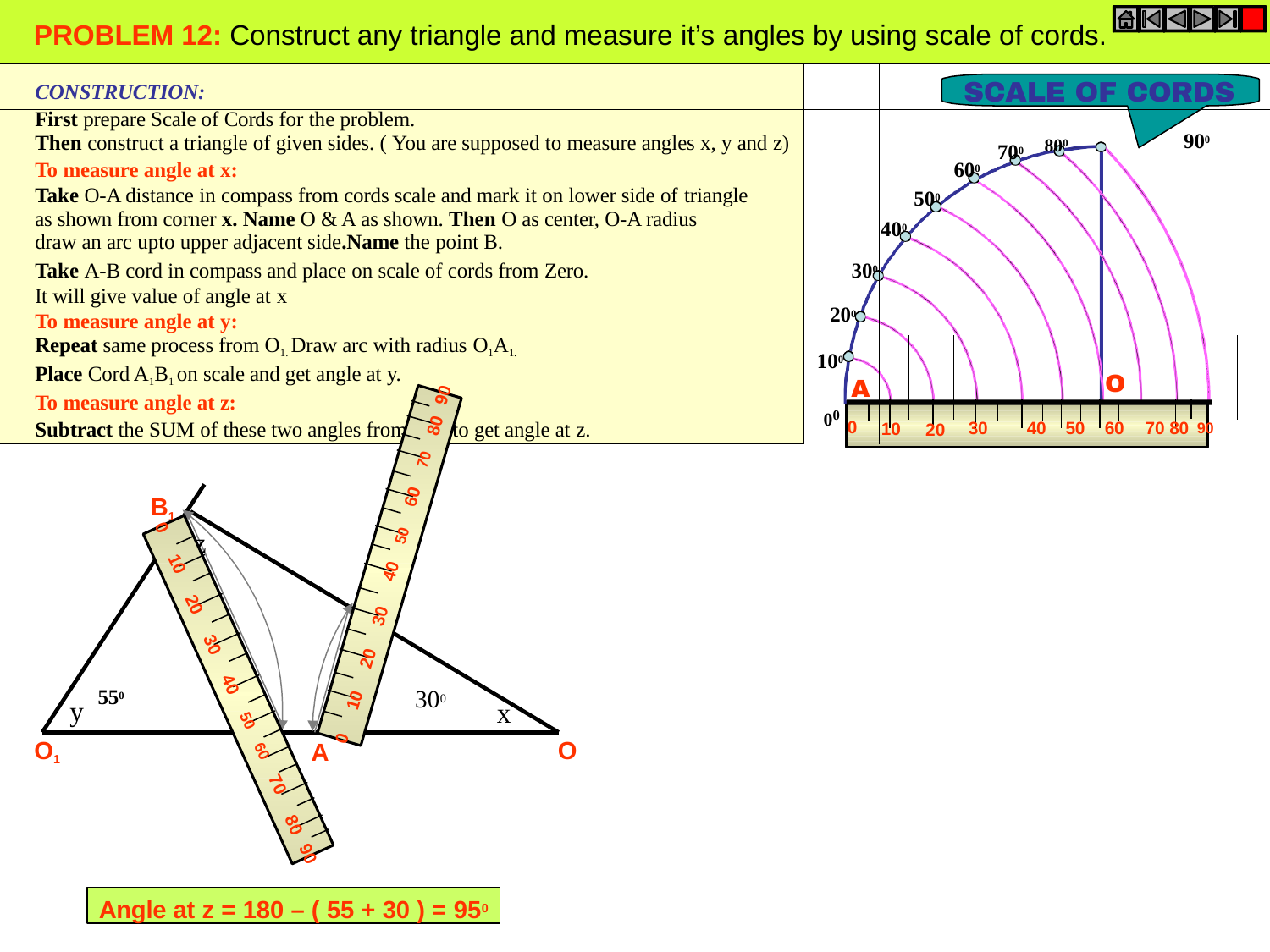

| PROBLEM 12: Construct any triangle and measure it’s angles by using scale of cords. |  |  |  |  |  |
| --- | --- | --- | --- | --- | --- |
| CONSTRUCTION: |  |  |  | SCALE OF CORDS |  |
| First prepare Scale of Cords for the problem. Then construct a triangle of given sides. ( You are supposed to measure angles x, y and z) |  |  |  | 800 900 |  |
| To measure angle at x: |  |  |  | 600 |  |
| Take O-A distance in compass from cords scale and mark it on lower side of triangle as shown from corner x. Name O & A as shown. Then O as center, O-A radius draw an arc upto upper adjacent side.Name the point B. |  | 400 | 500 |  |  |
| Take A-B cord in compass and place on scale of cords from Zero. | 300 |  |  |  |  |
| It will give value of angle at x To measure angle at y: | 200 |  |  |  |  |
| Repeat same process from O1. Draw arc with radius O1A1. Place Cord A1B1 on scale and get angle at y. To measure angle at z: | 100 A |  |  | O |  |
| Subtract the SUM of these two angles from 1800 to get angle at z. | 0 | 10 | 20 | 30 40 50 60 70 80 90 |  |

700

90

00

80

60    70

B1
z

0

40    50
10
B
20
30
30
20
40
550
300
10
y
x
0
O1
A1
O
A
50    60    70
80
90
Angle at z = 180 – ( 55 + 30 ) = 950